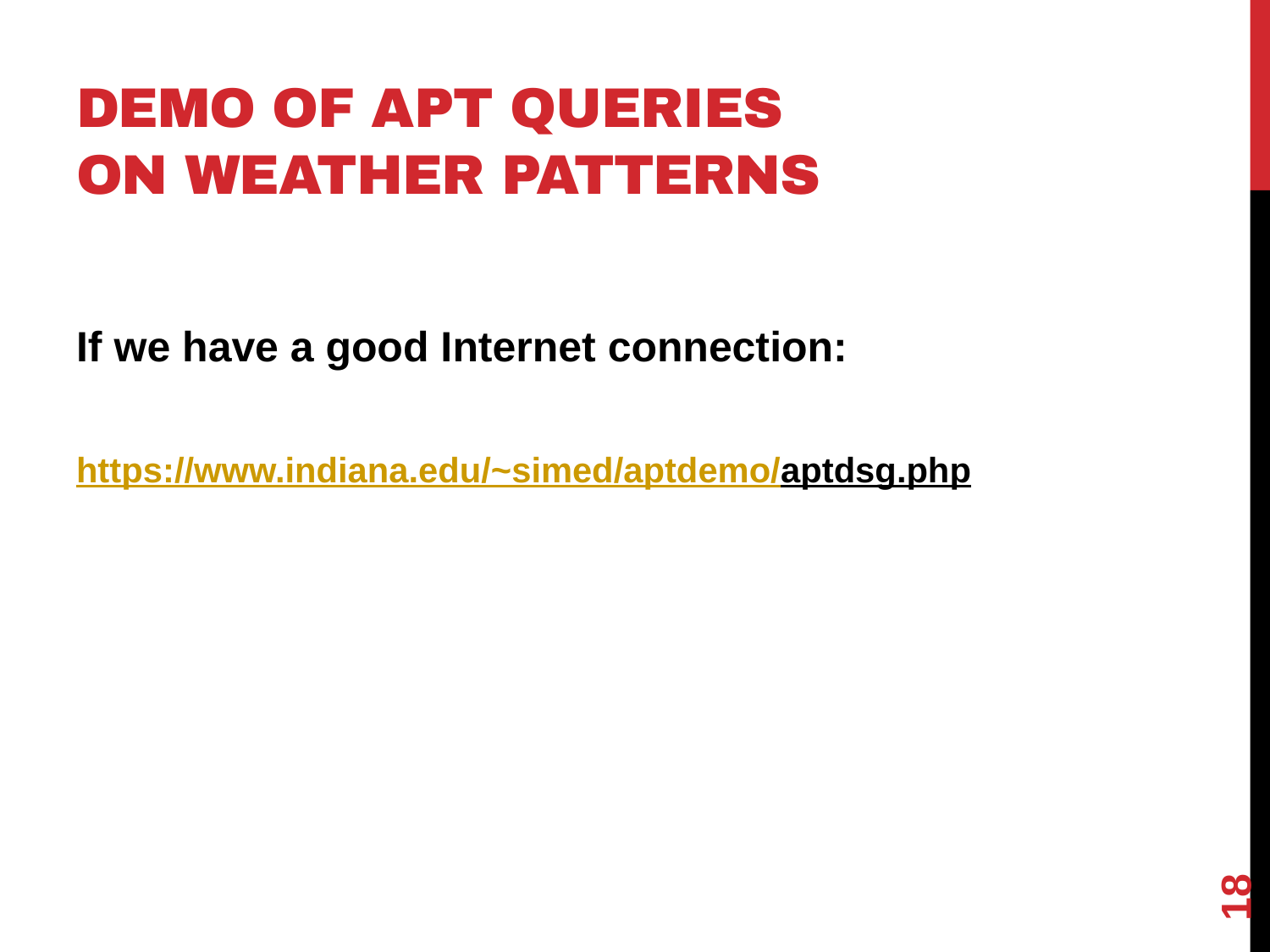

# Demo of APT queries on weather patterns

If we have a good Internet connection:

https://www.indiana.edu/~simed/aptdemo/aptdsg.php
18